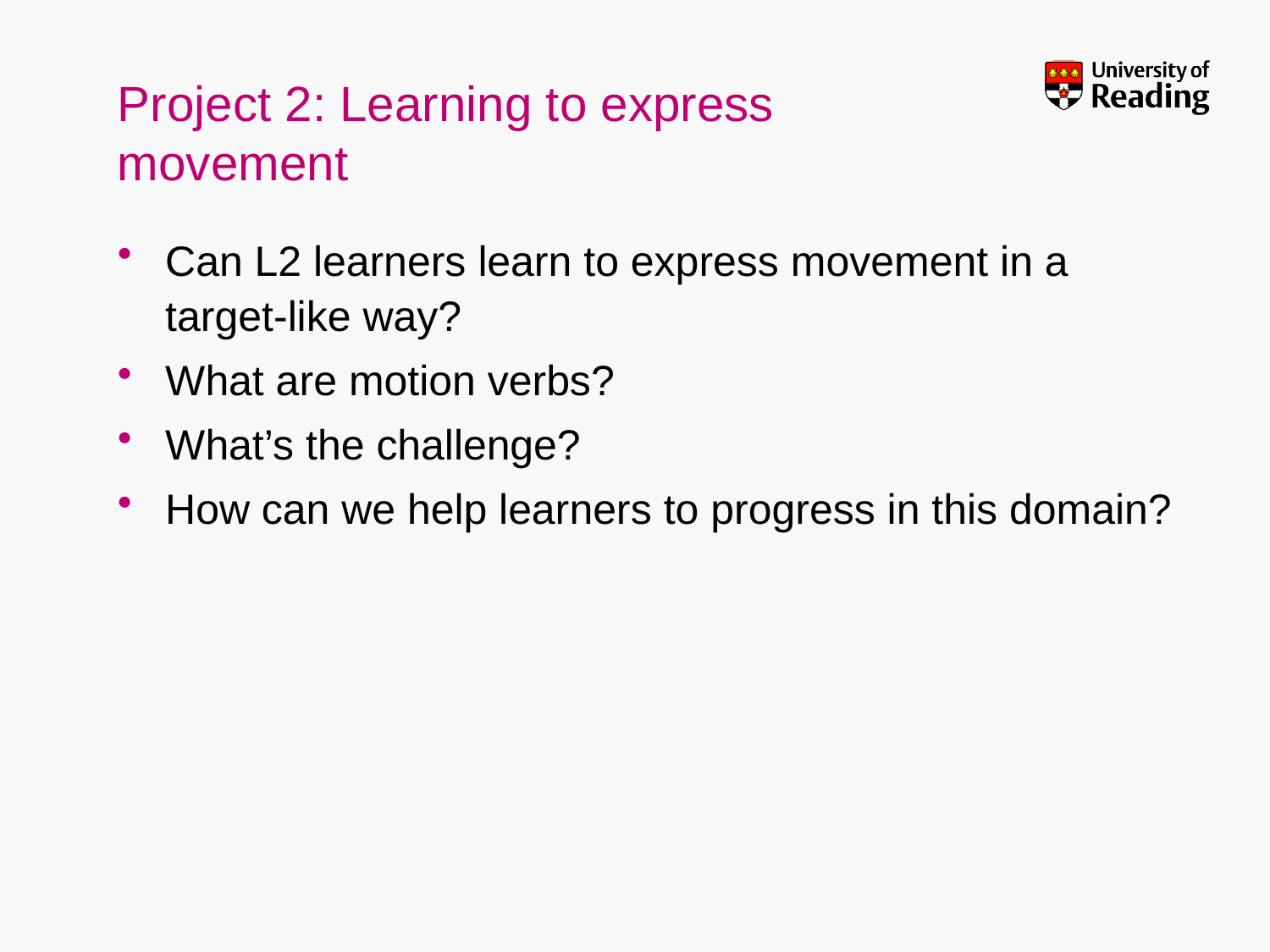

# Project 2: Learning to express movement
Can L2 learners learn to express movement in a target-like way?
What are motion verbs?
What’s the challenge?
How can we help learners to progress in this domain?